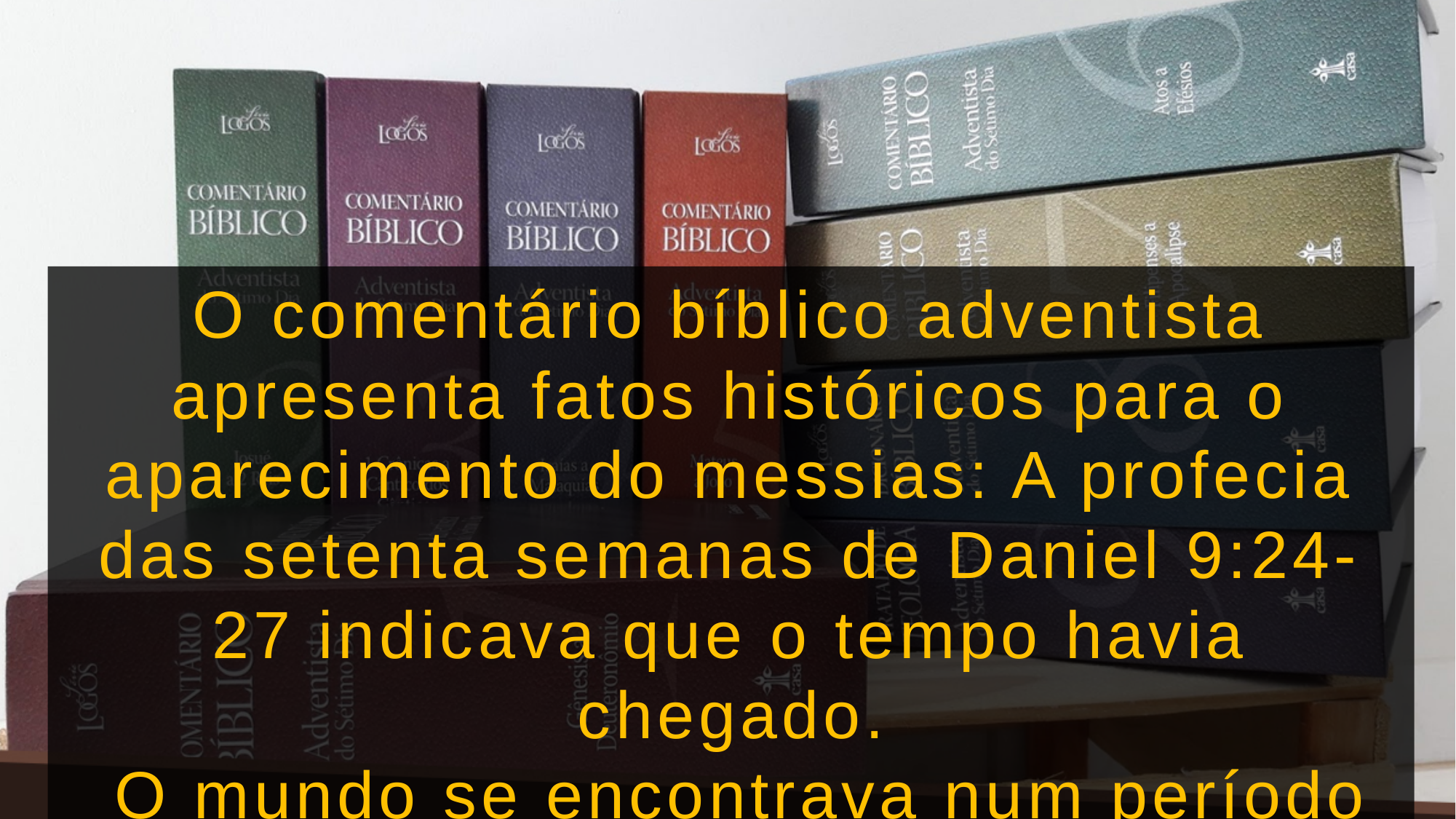

O comentário bíblico adventista apresenta fatos históricos para o aparecimento do messias: A profecia das setenta semanas de Daniel 9:24-27 indicava que o tempo havia chegado.
 O mundo se encontrava num período de paz (pax romana) e era dirigido por uma sede global – o governo romano.